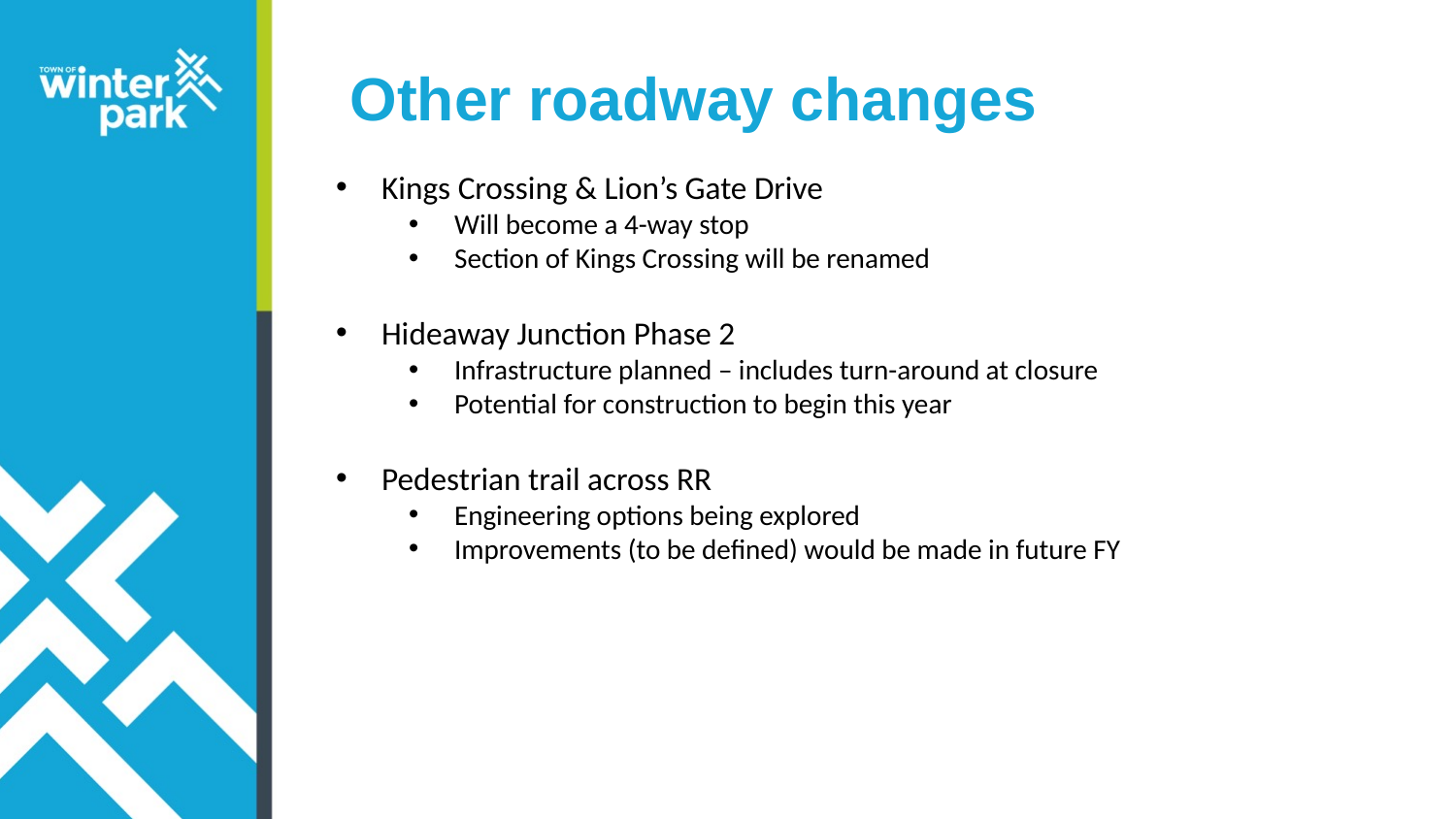

Other roadway changes
Kings Crossing & Lion’s Gate Drive
Will become a 4-way stop
Section of Kings Crossing will be renamed

Hideaway Junction Phase 2
Infrastructure planned – includes turn-around at closure
Potential for construction to begin this year

Pedestrian trail across RR
Engineering options being explored
Improvements (to be defined) would be made in future FY